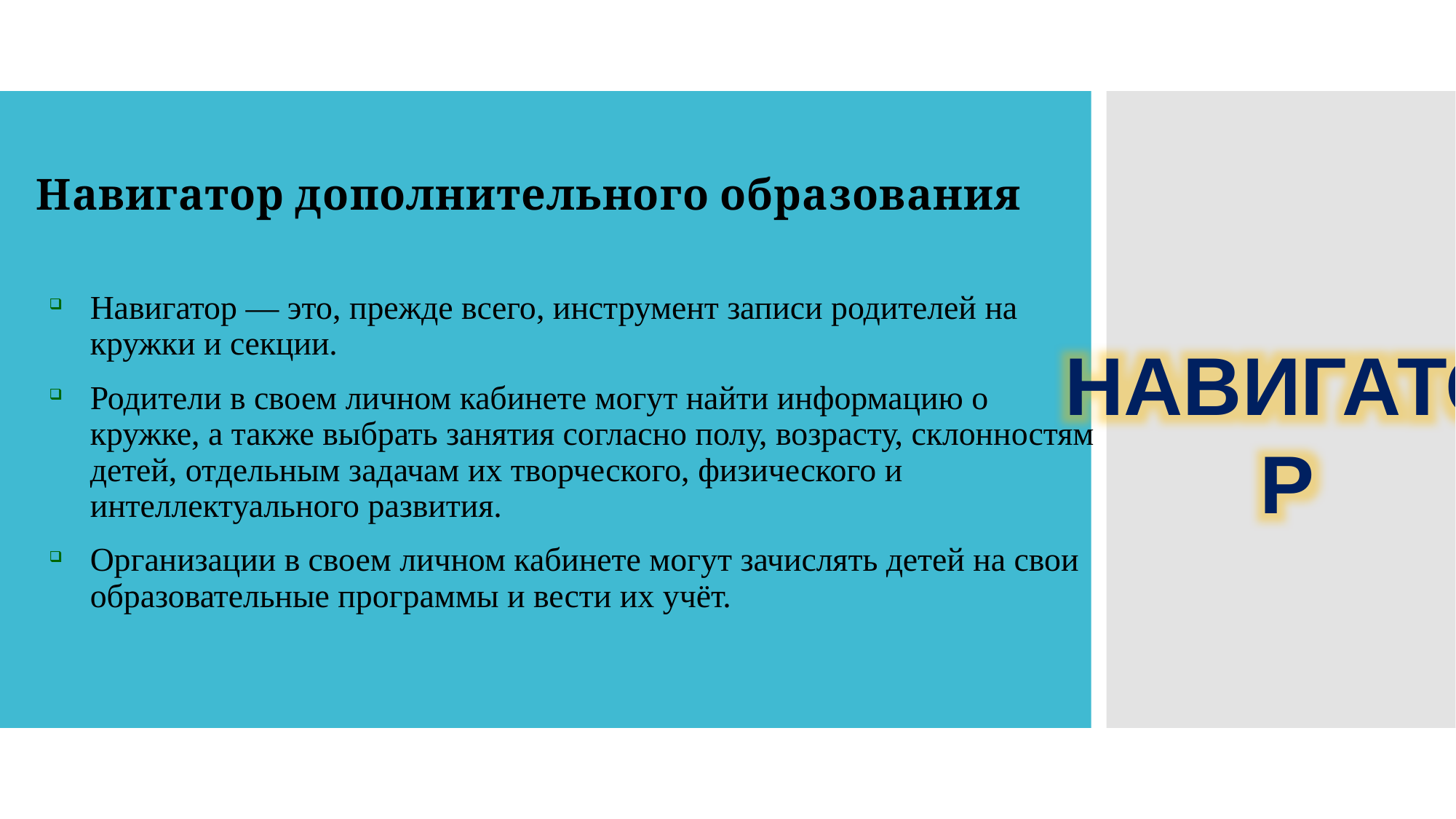

Навигатор дополнительного образования
Навигатор — это, прежде всего, инструмент записи родителей на кружки и секции.
Родители в своем личном кабинете могут найти информацию о кружке, а также выбрать занятия согласно полу, возрасту, склонностям детей, отдельным задачам их творческого, физического и интеллектуального развития.
Организации в своем личном кабинете могут зачислять детей на свои образовательные программы и вести их учёт.
НАВИГАТОР
Эта фотография, автор: Неизвестный автор, лицензия: CC BY-NC-ND